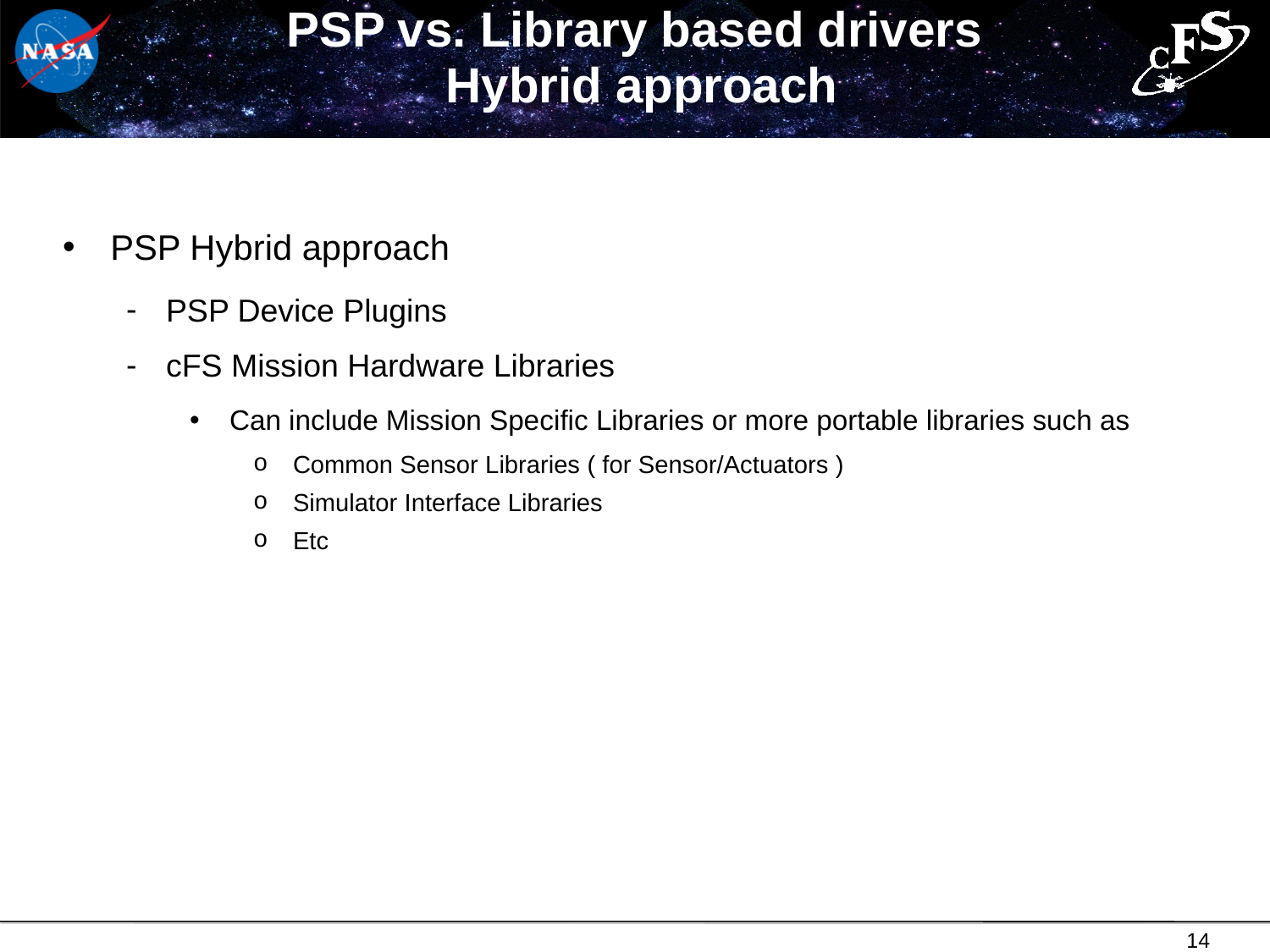

# PSP vs. Library based drivers Hybrid approach

PSP Hybrid approach
PSP Device Plugins
cFS Mission Hardware Libraries
Can include Mission Specific Libraries or more portable libraries such as
Common Sensor Libraries ( for Sensor/Actuators )
Simulator Interface Libraries
Etc